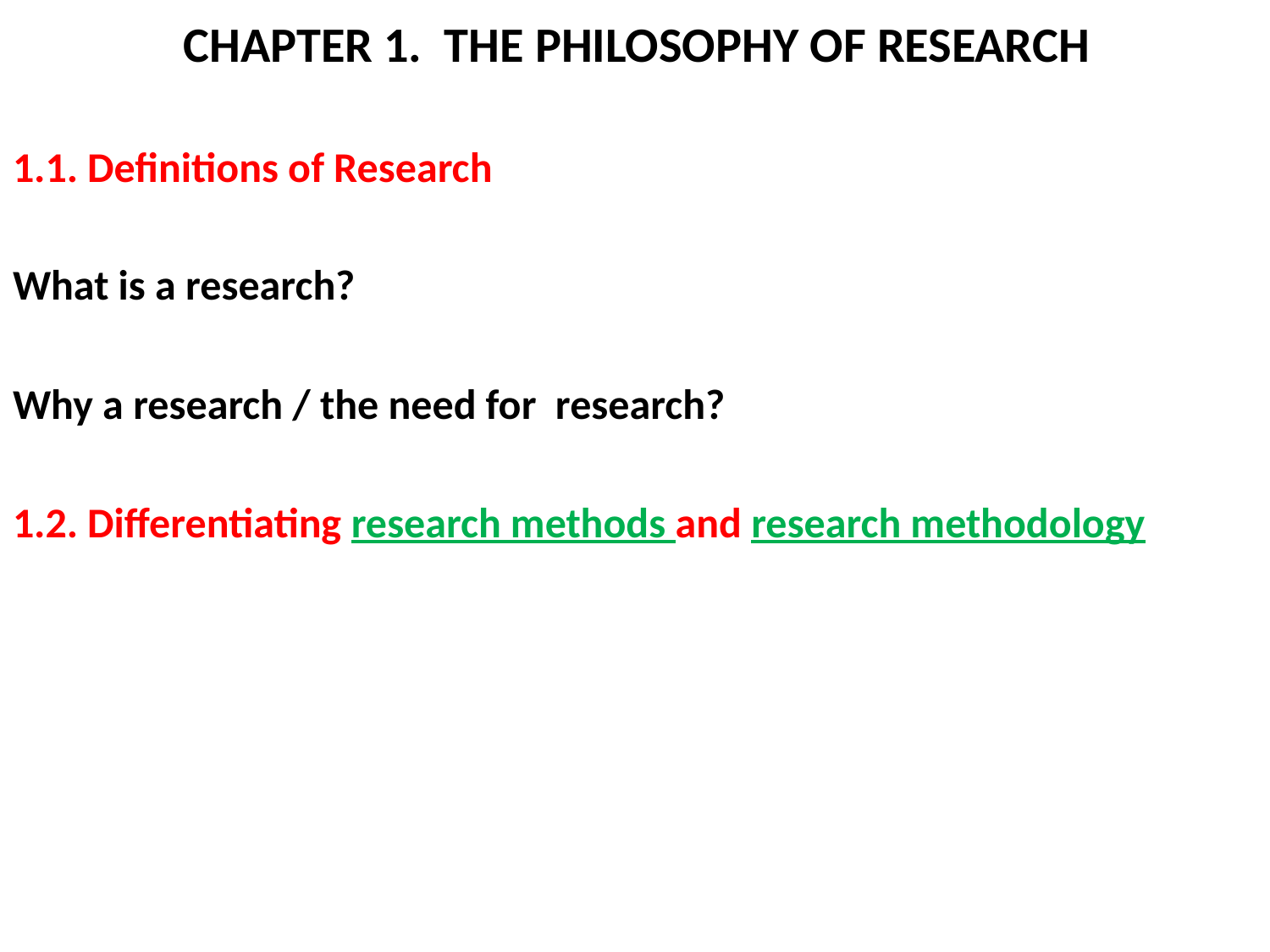

# CHAPTER 1.  THE PHILOSOPHY OF RESEARCH

1.1. Definitions of Research

What is a research?

Why a research / the need for  research?

1.2. Differentiating research methods and research methodology